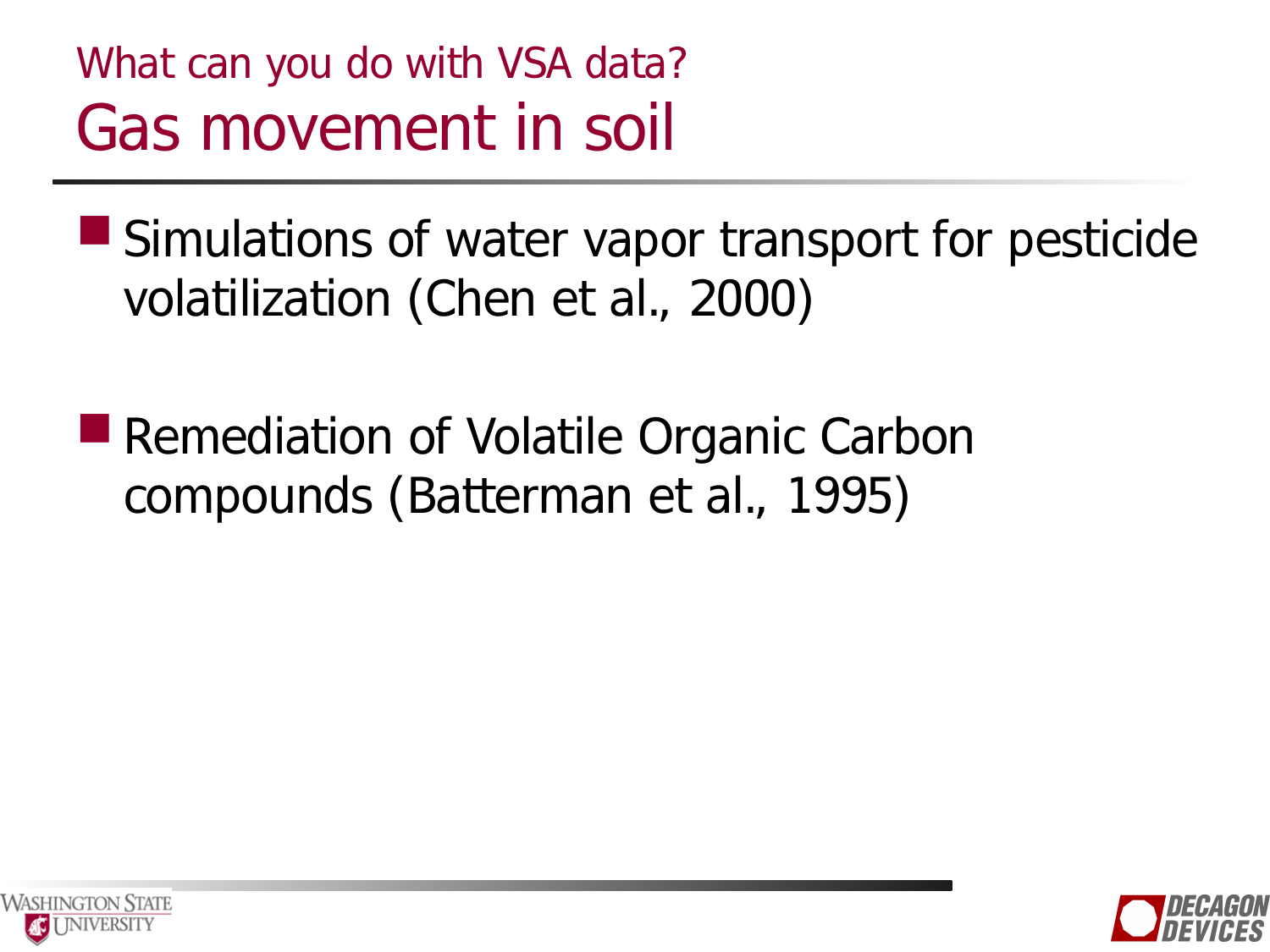

# What can you do with VSA data? Gas movement in soil
Simulations of water vapor transport for pesticide volatilization (Chen et al., 2000)

Remediation of Volatile Organic Carbon compounds (Batterman et al., 1995)